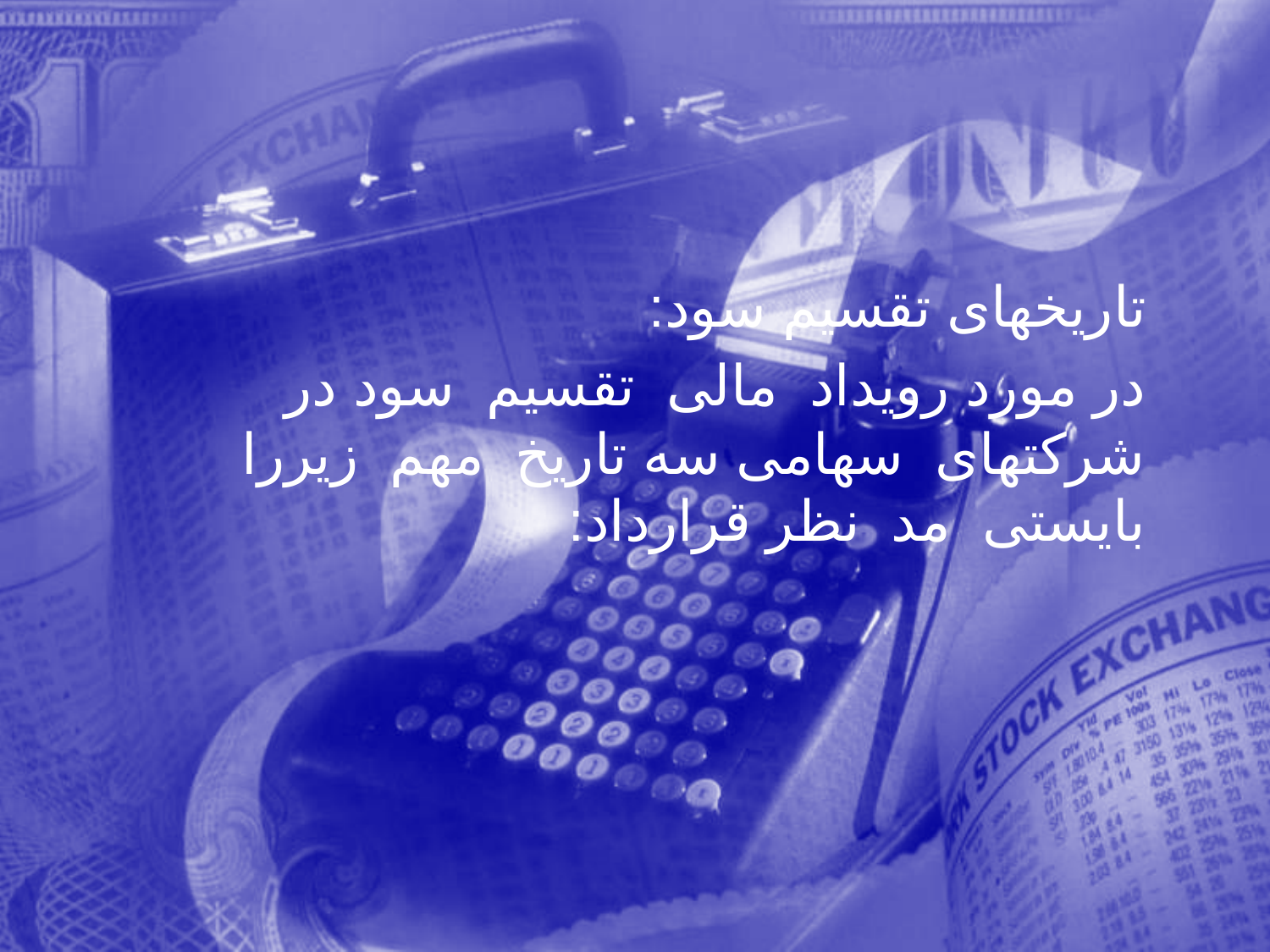

تاريخهای تقسيم سود:
   در مورد رويداد  مالی  تقسيم  سود در شرکتهای  سهامی سه تاريخ  مهم  زيررا بايستی  مد  نظر قرارداد:
316